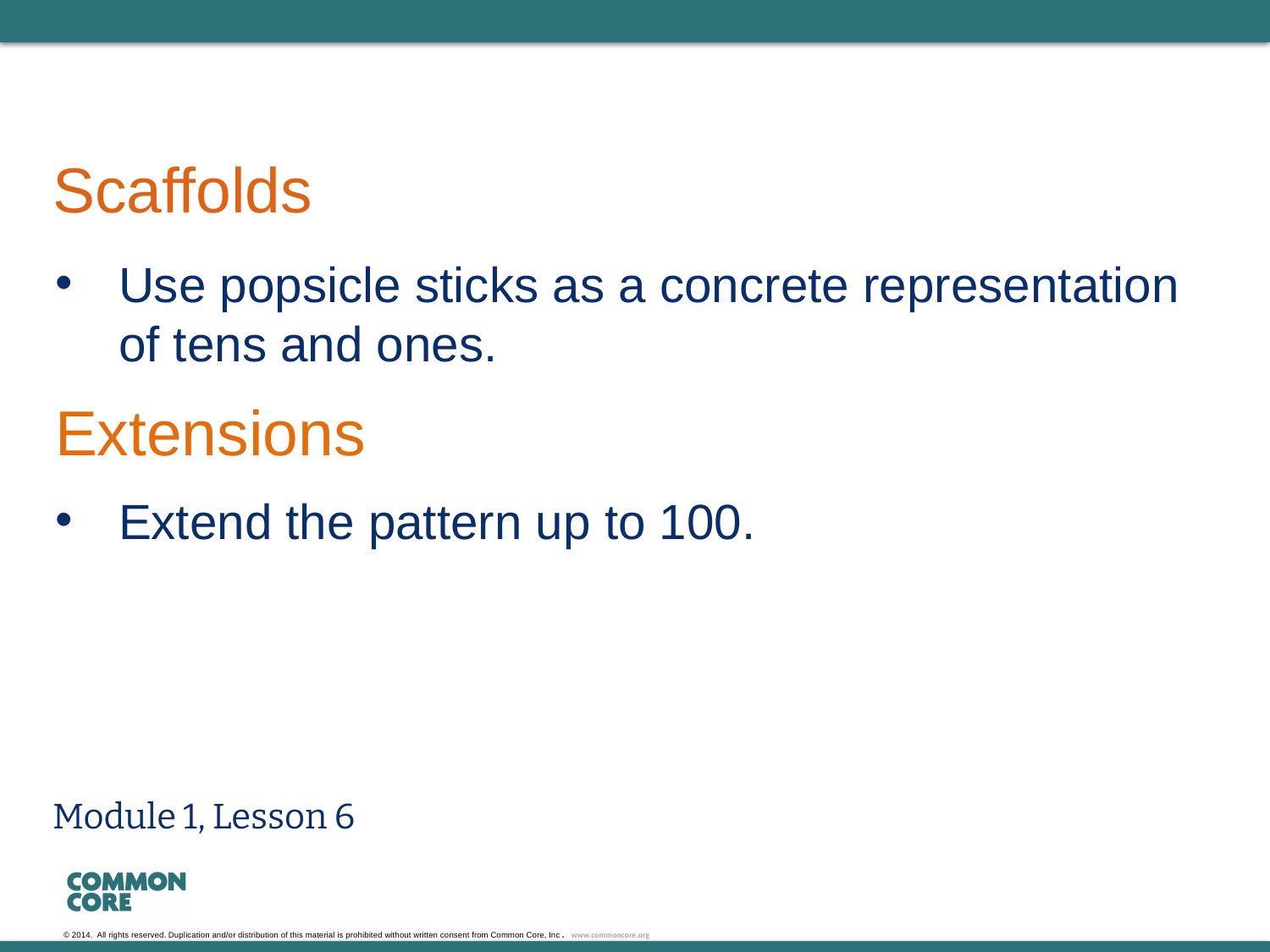

# Scaffolds
Use popsicle sticks as a concrete representation of tens and ones.
Extensions
Extend the pattern up to 100.
Module 1, Lesson 6